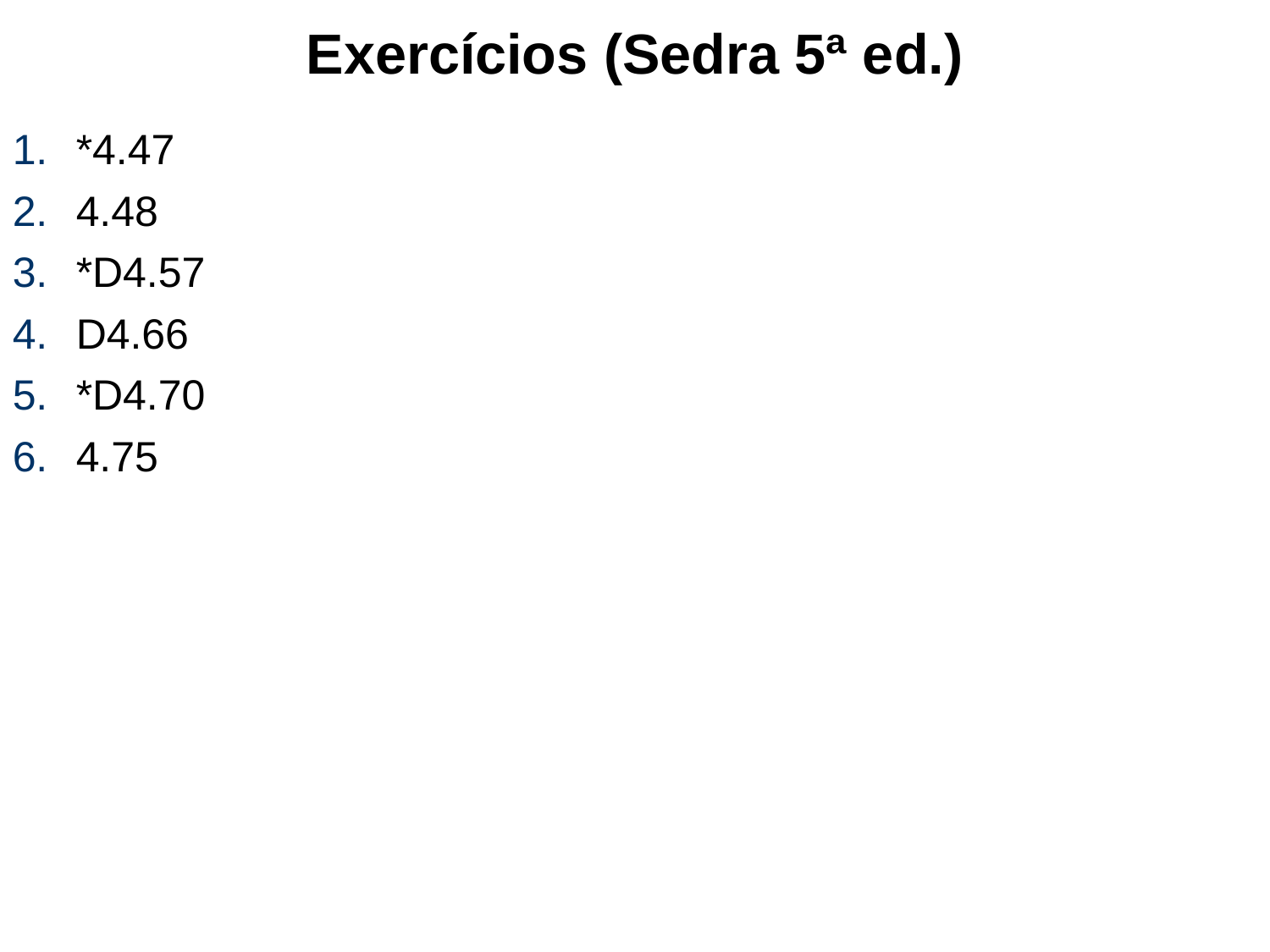

# Exercícios (Sedra 5ª ed.)
*4.47
4.48
*D4.57
D4.66
*D4.70
4.75